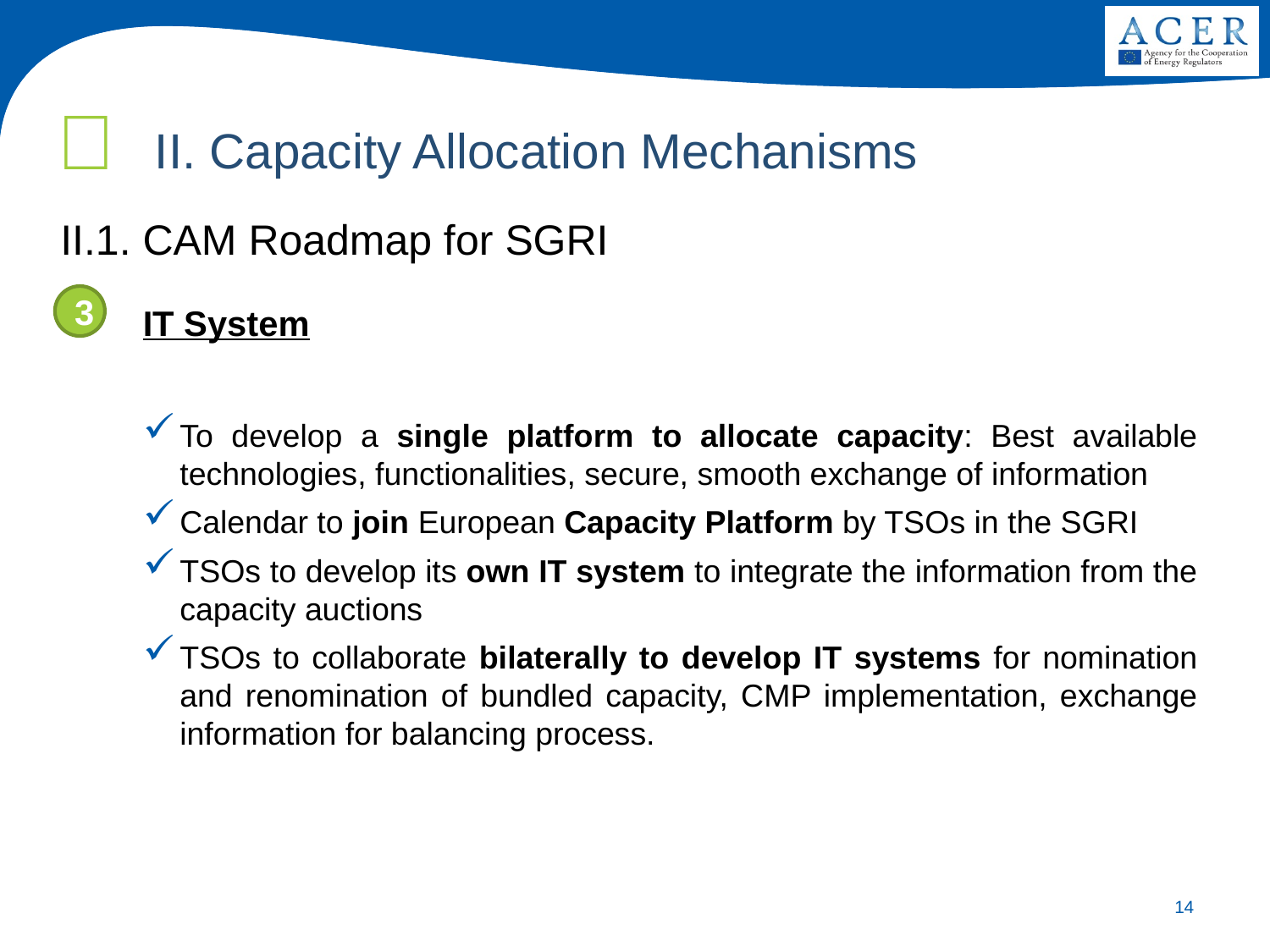

II. Capacity Allocation Mechanisms
II.1. CAM Roadmap for SGRI
IT System

To develop a single platform to allocate capacity: Best available technologies, functionalities, secure, smooth exchange of information
Calendar to join European Capacity Platform by TSOs in the SGRI
TSOs to develop its own IT system to integrate the information from the capacity auctions
TSOs to collaborate bilaterally to develop IT systems for nomination and renomination of bundled capacity, CMP implementation, exchange information for balancing process.

3